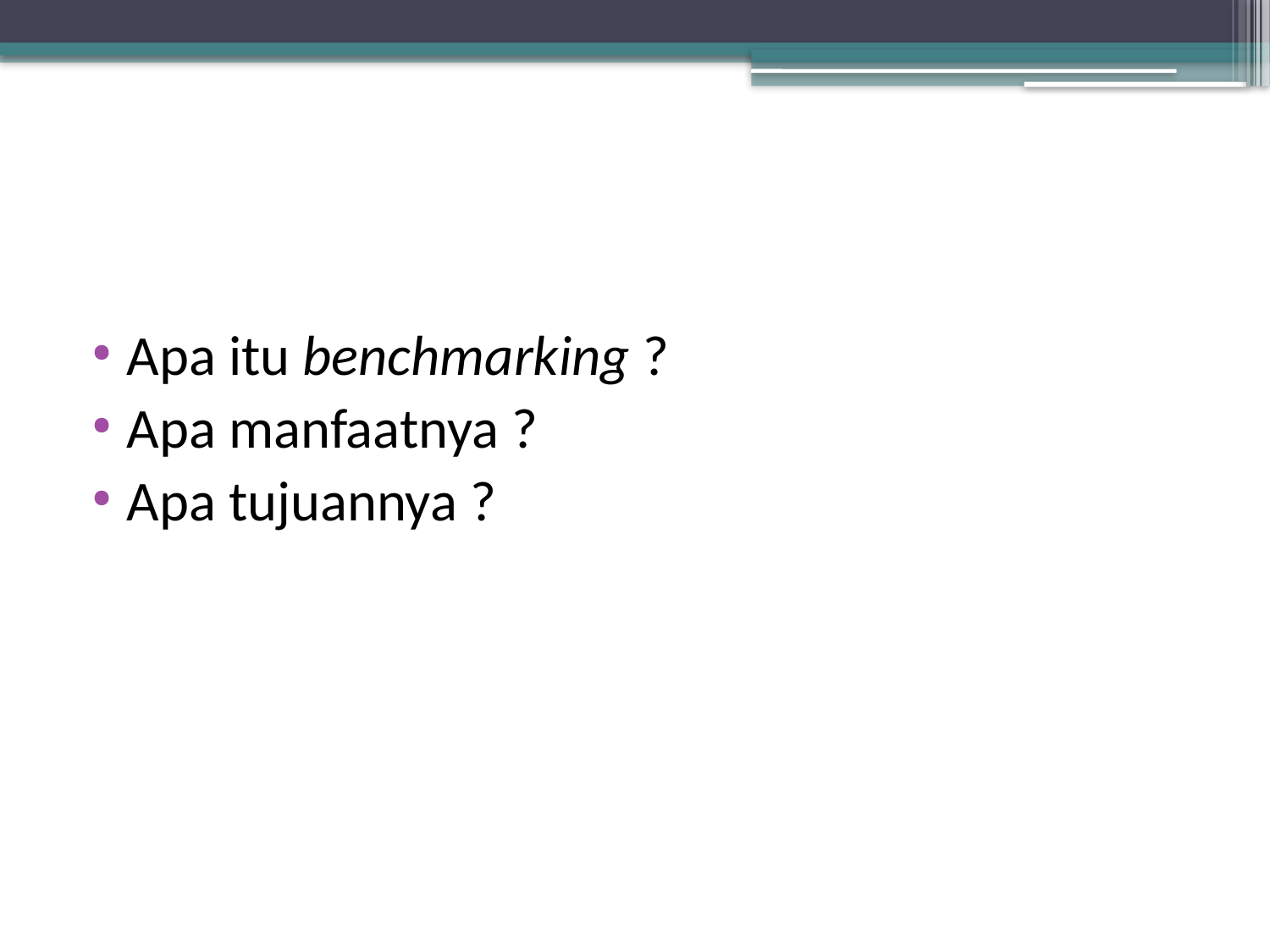

#
Apa itu benchmarking ?
Apa manfaatnya ?
Apa tujuannya ?